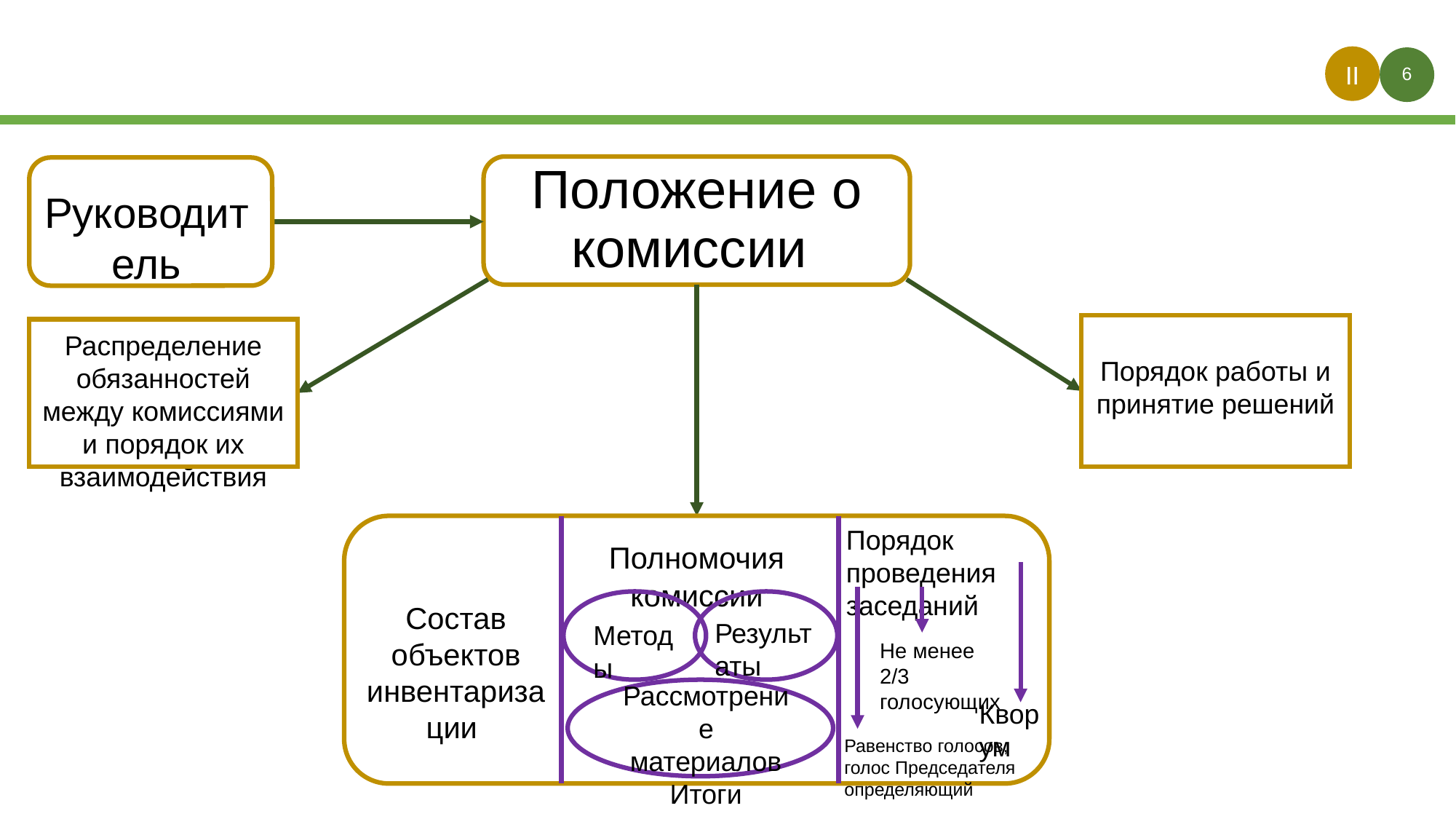

II

1
6
# Положение о комиссии

Руководитель

Распределение обязанностей между комиссиями и порядок их взаимодействия
Порядок работы и принятие решений

Порядок проведения заседаний
Полномочия комиссии

Состав объектов инвентаризации
Результаты
Методы
Не менее 2/3 голосующих
Рассмотрение материалов
Итоги

Кворум
Равенство голосов, голос Председателя определяющий